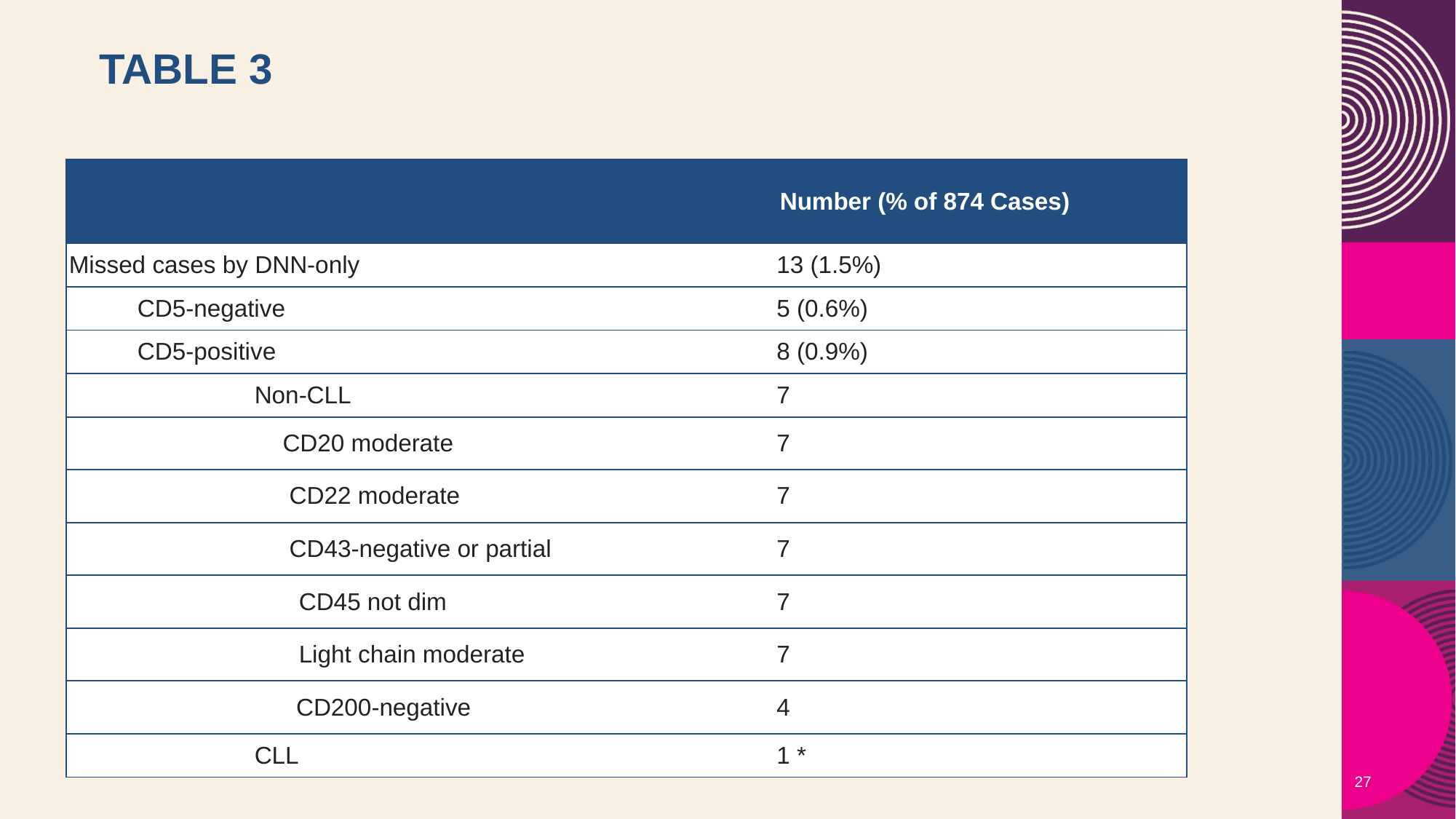

# Table 3
|  | Number (% of 874 Cases) |
| --- | --- |
| Missed cases by DNN-only | 13 (1.5%) |
| CD5-negative | 5 (0.6%) |
| CD5-positive | 8 (0.9%) |
| Non-CLL | 7 |
| CD20 moderate | 7 |
| CD22 moderate | 7 |
| CD43-negative or partial | 7 |
| CD45 not dim | 7 |
| Light chain moderate | 7 |
| CD200-negative | 4 |
| CLL | 1 \* |
27